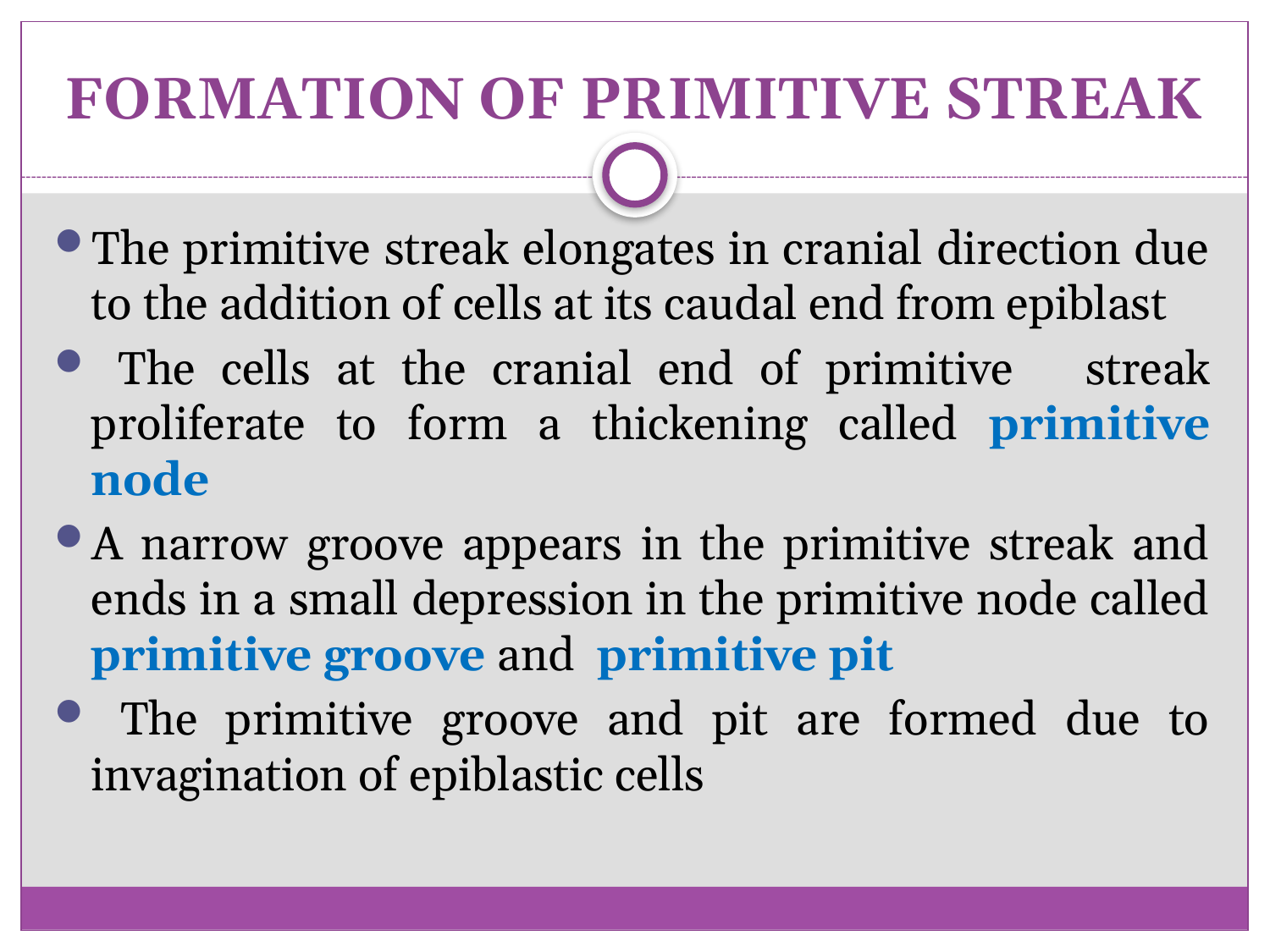

# FORMATION OF PRIMITIVE STREAK
The primitive streak elongates in cranial direction due to the addition of cells at its caudal end from epiblast
 The cells at the cranial end of primitive 	streak proliferate to form a thickening called primitive node
A narrow groove appears in the primitive streak and ends in a small depression in the primitive node called primitive groove and  primitive pit
 The primitive groove and pit are formed due to invagination of epiblastic cells